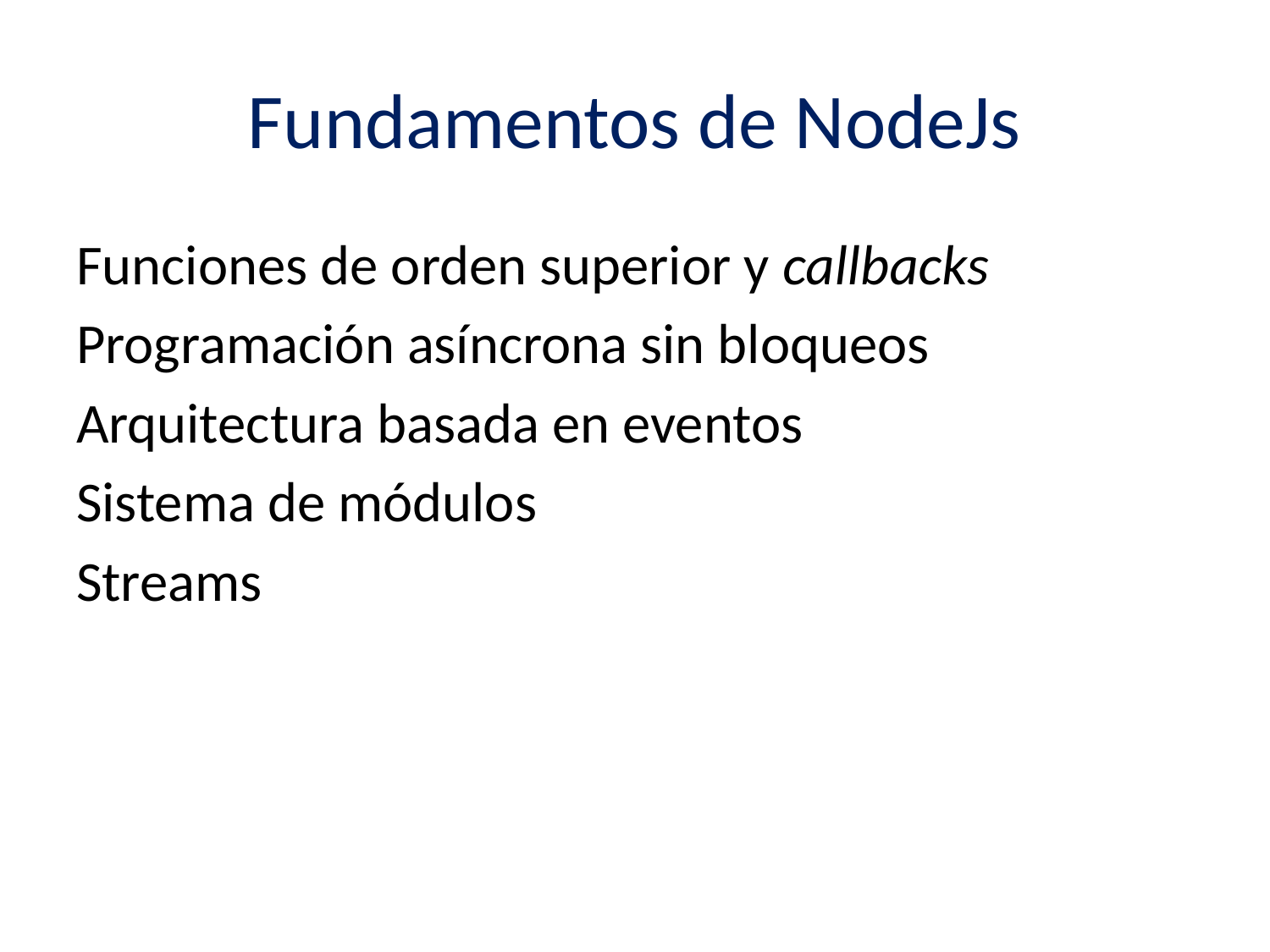

# Fundamentos de NodeJs
Funciones de orden superior y callbacks
Programación asíncrona sin bloqueos
Arquitectura basada en eventos
Sistema de módulos
Streams